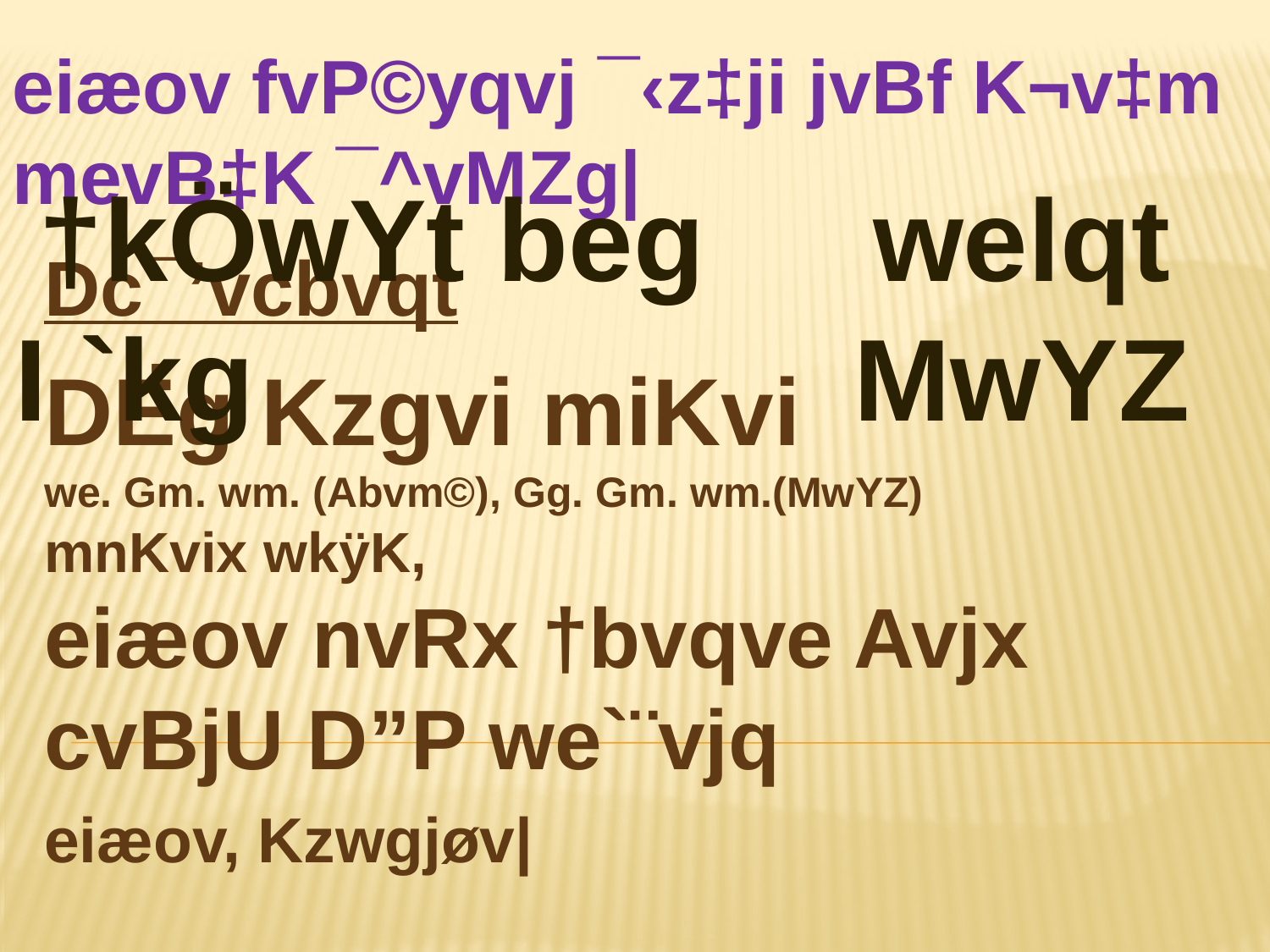

eiæov fvP©yqvj ¯‹z‡ji jvBf K¬v‡m mevB‡K ¯^vMZg|
 †kÖwYt beg I `kg
welqt MwYZ
Dc¯’vcbvqt
DËg Kzgvi miKvi
we. Gm. wm. (Abvm©), Gg. Gm. wm.(MwYZ)
mnKvix wkÿK,
eiæov nvRx †bvqve Avjx cvBjU D”P we`¨vjq
eiæov, Kzwgjøv|